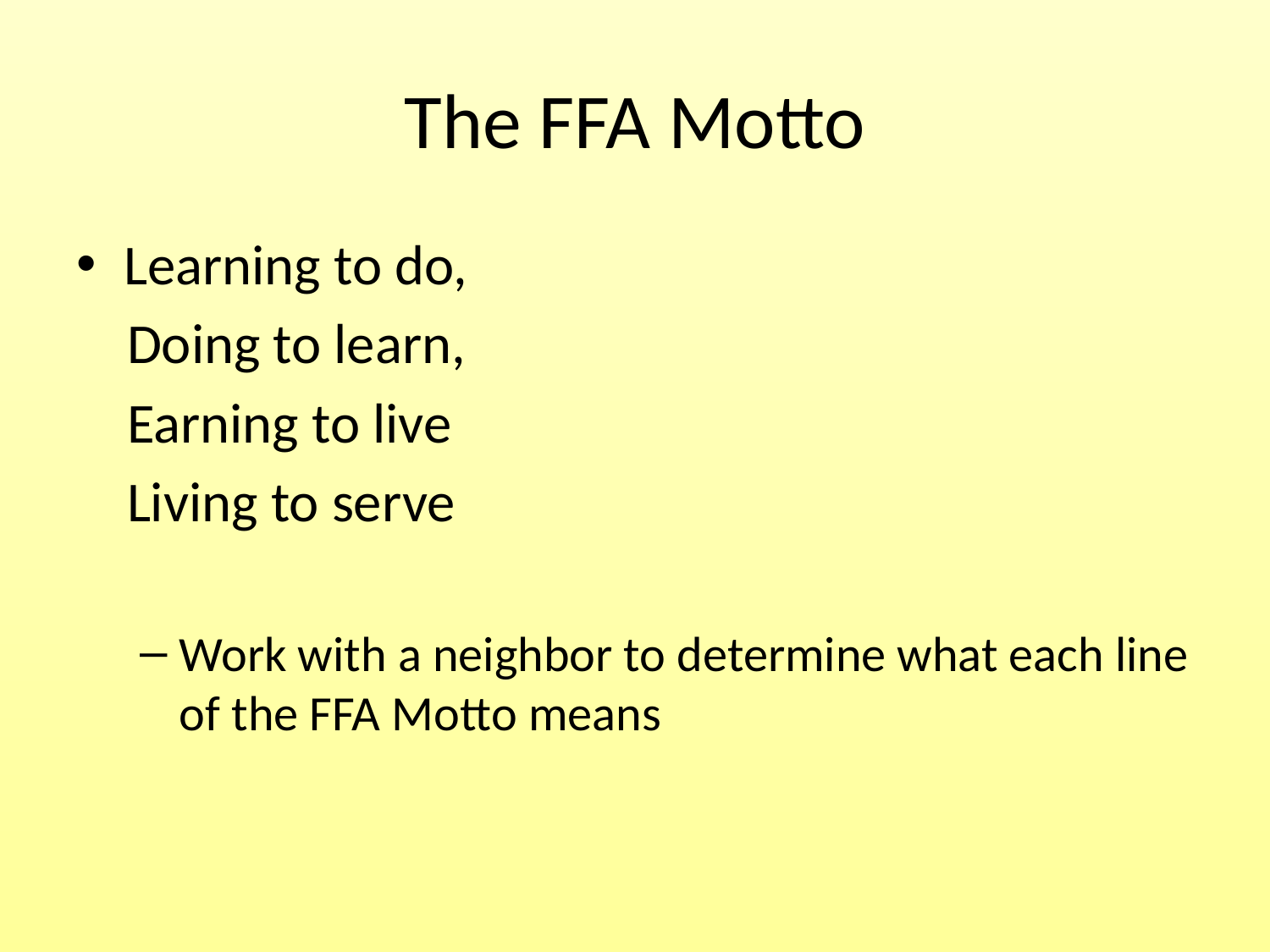

# The FFA Motto
Learning to do,
    Doing to learn,
    Earning to live
    Living to serve

Work with a neighbor to determine what each line of the FFA Motto means